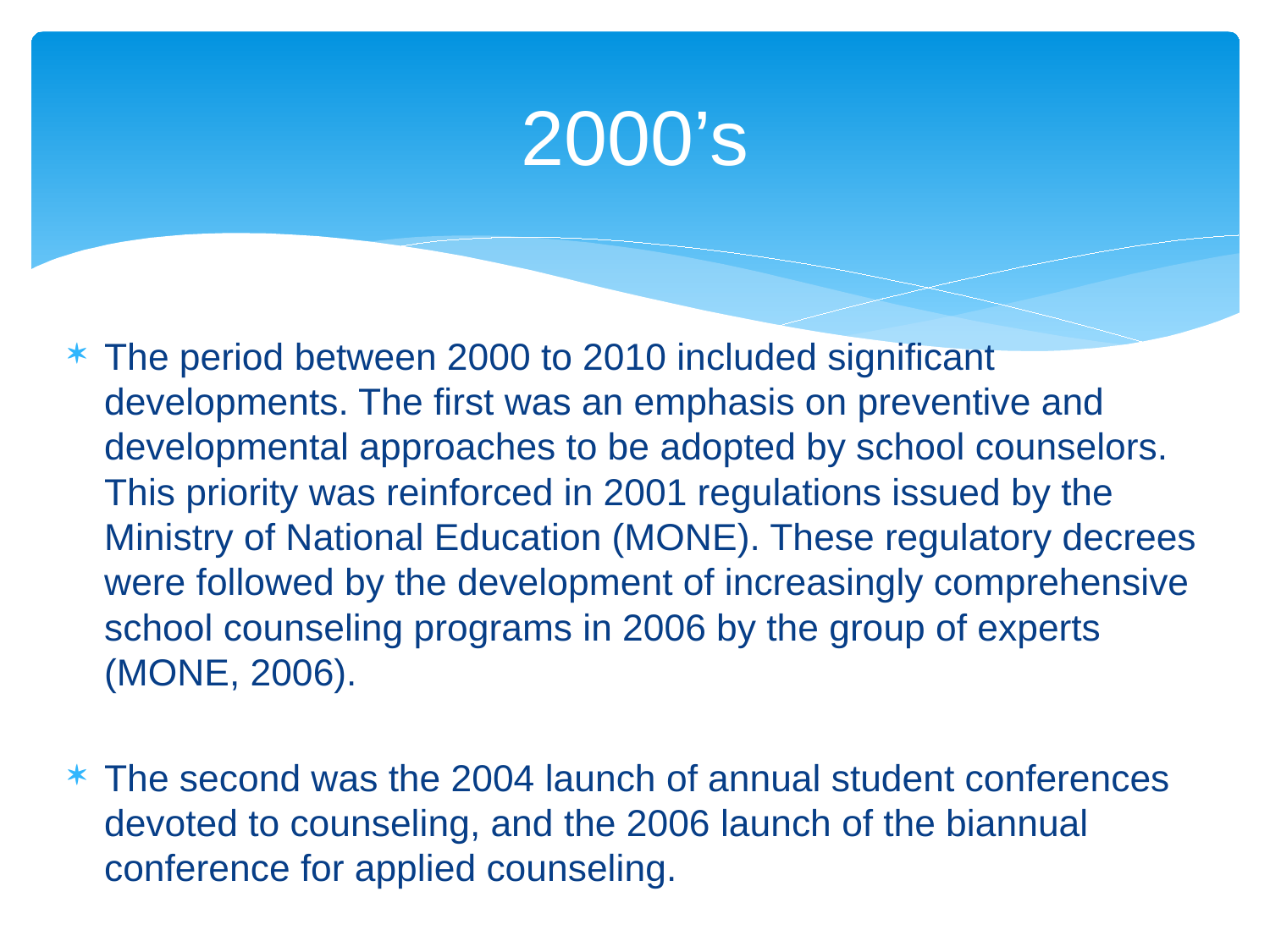

# 2000’s
The period between 2000 to 2010 included significant developments. The first was an emphasis on preventive and developmental approaches to be adopted by school counselors. This priority was reinforced in 2001 regulations issued by the Ministry of National Education (MONE). These regulatory decrees were followed by the development of increasingly comprehensive school counseling programs in 2006 by the group of experts (MONE, 2006).

The second was the 2004 launch of annual student conferences devoted to counseling, and the 2006 launch of the biannual conference for applied counseling.